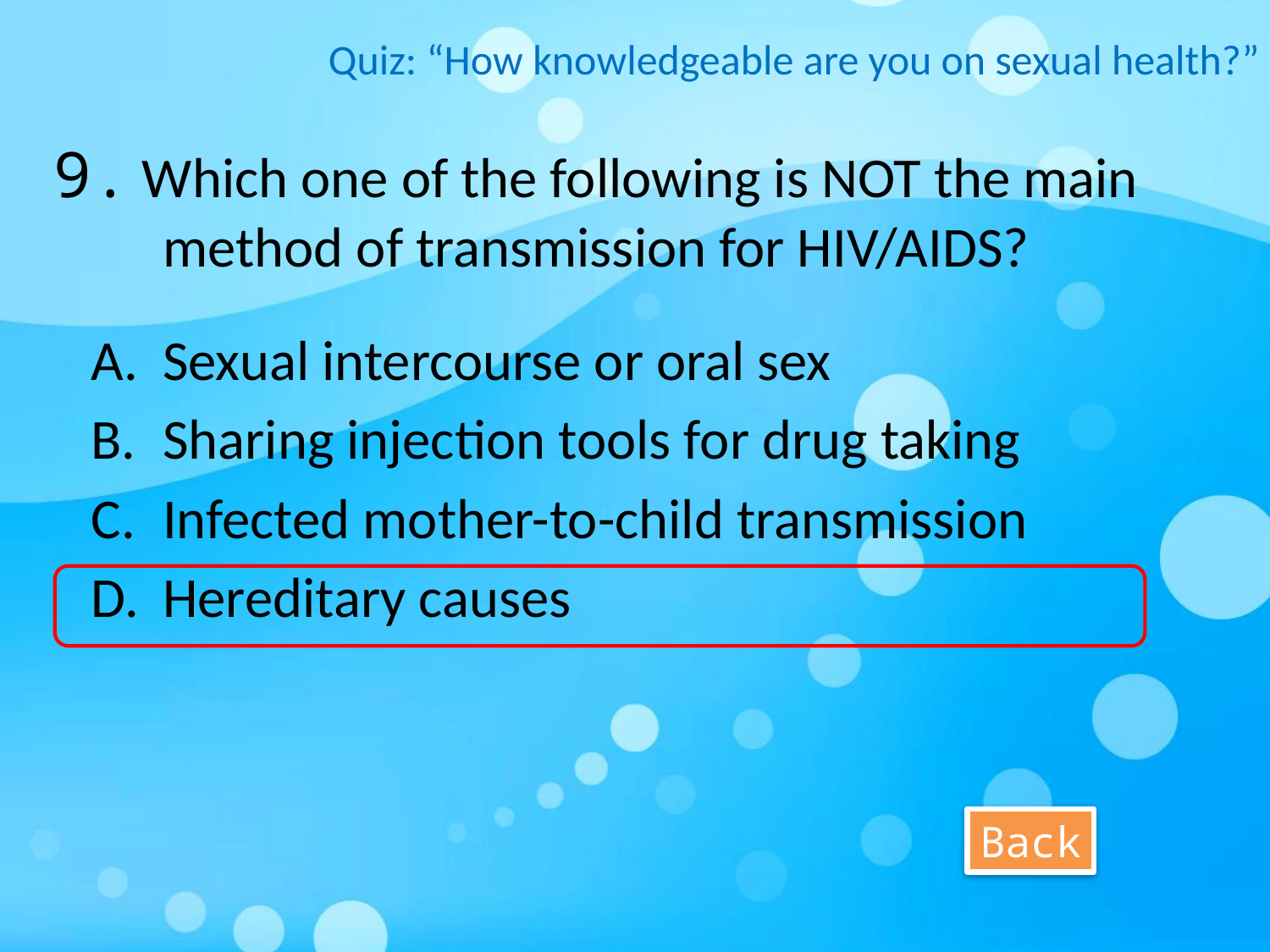

Quiz: “How knowledgeable are you on sexual health?”
# 9. Which one of the following is NOT the main method of transmission for HIV/AIDS?
Sexual intercourse or oral sex
Sharing injection tools for drug taking
Infected mother-to-child transmission
Hereditary causes

Back